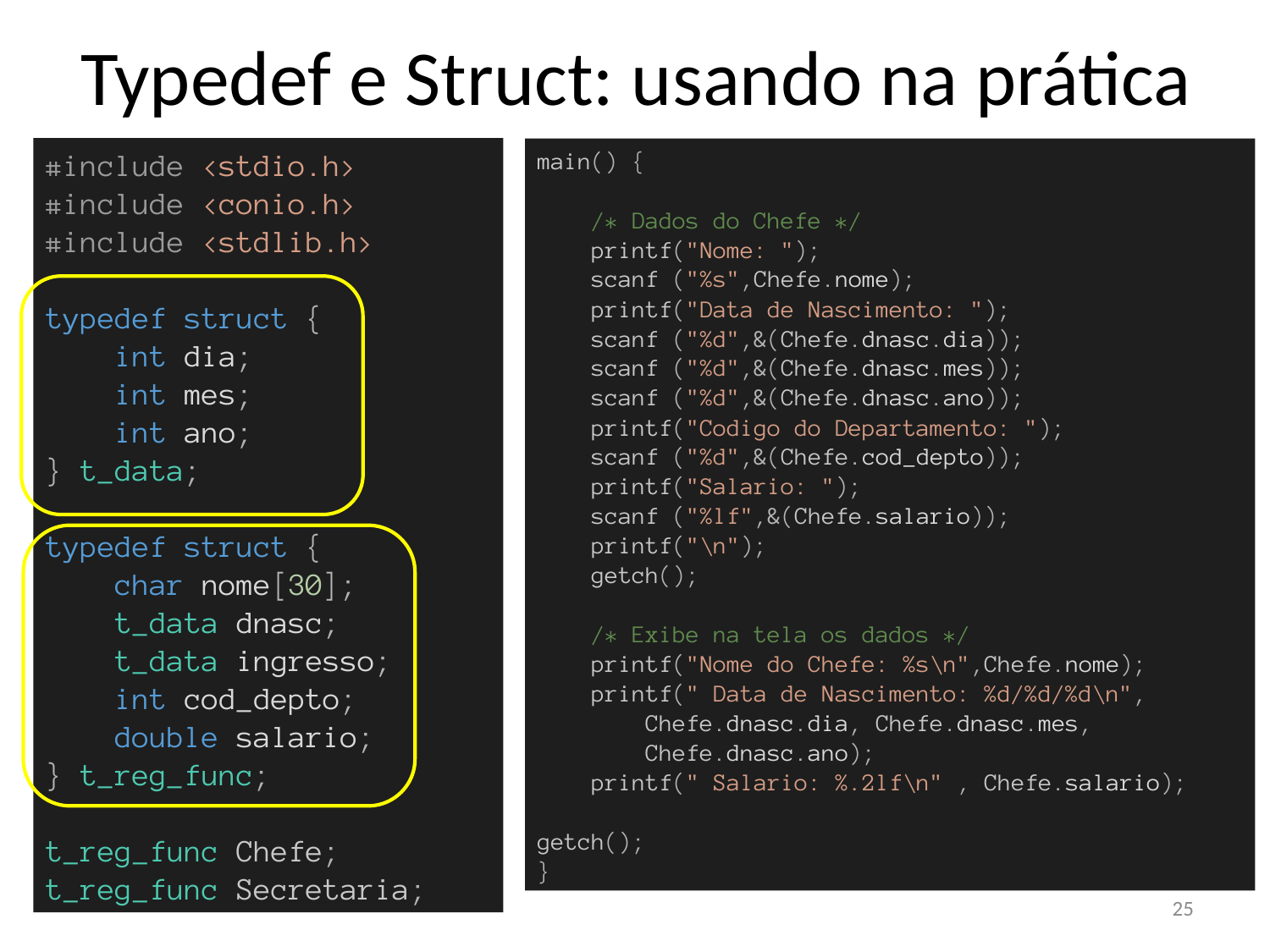

# Typedef e Struct: usando na prática
#include <stdio.h>
#include <conio.h>
#include <stdlib.h>

typedef struct {
    int dia;
    int mes;
    int ano;
} t_data;

typedef struct {
    char nome[30];
    t_data dnasc;
    t_data ingresso;
    int cod_depto;
    double salario;
} t_reg_func;

t_reg_func Chefe;
t_reg_func Secretaria;
main() {

    /* Dados do Chefe */
    printf("Nome: ");
    scanf ("%s",Chefe.nome);
    printf("Data de Nascimento: ");
    scanf ("%d",&(Chefe.dnasc.dia));
    scanf ("%d",&(Chefe.dnasc.mes));
    scanf ("%d",&(Chefe.dnasc.ano));
    printf("Codigo do Departamento: ");
    scanf ("%d",&(Chefe.cod_depto));
    printf("Salario: ");
    scanf ("%lf",&(Chefe.salario));
    printf("\n");
    getch();

    /* Exibe na tela os dados */
    printf("Nome do Chefe: %s\n",Chefe.nome);
    printf(" Data de Nascimento: %d/%d/%d\n",
        Chefe.dnasc.dia, Chefe.dnasc.mes,
        Chefe.dnasc.ano);
    printf(" Salario: %.2lf\n" , Chefe.salario);

getch();
}

25